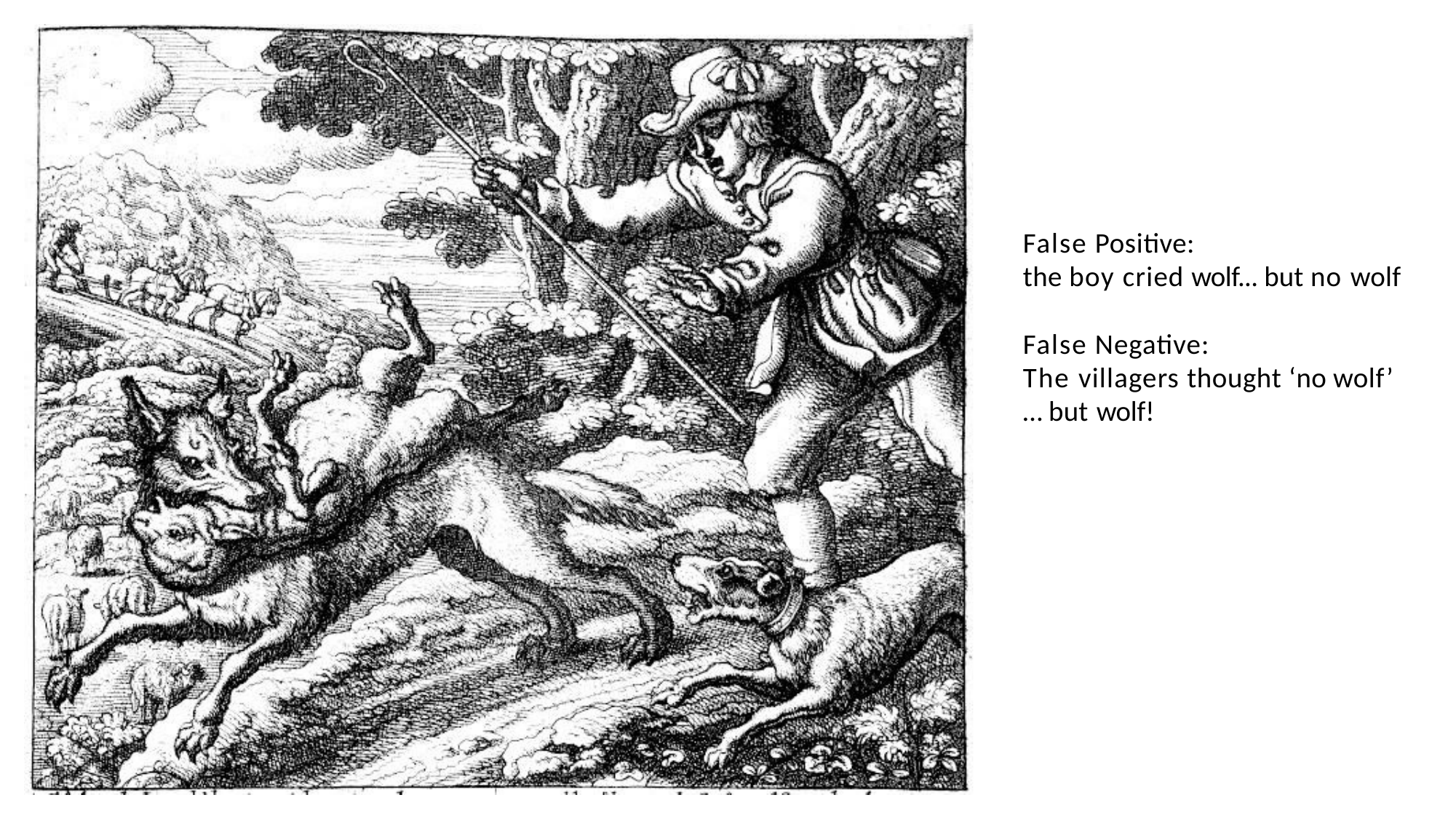

False Positive:
the boy cried wolf... but no wolf

False Negative:
The villagers thought ‘no wolf’
… but wolf!